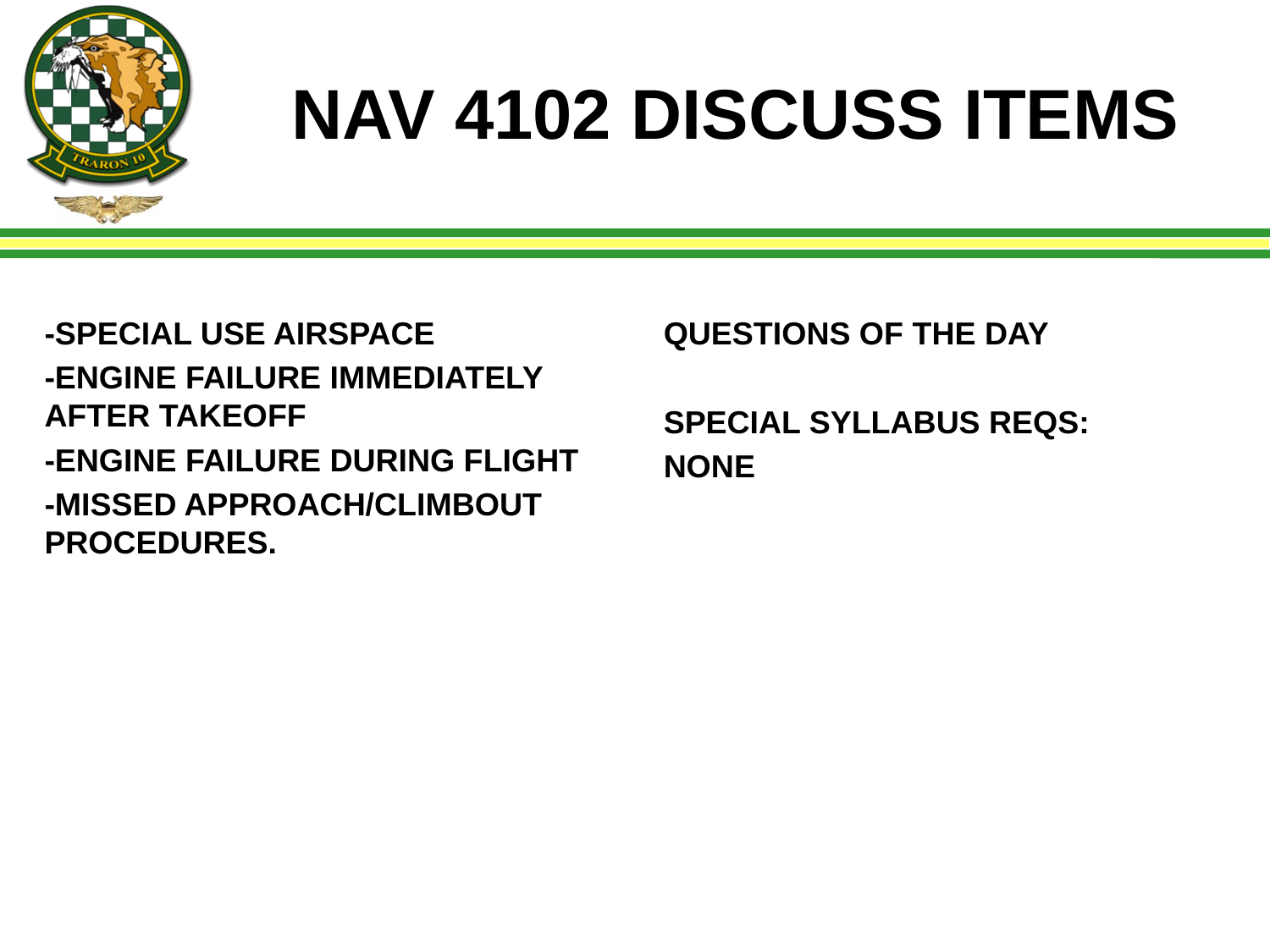

# NAV 4102 DISCUSS ITEMS
-SPECIAL USE AIRSPACE
-ENGINE FAILURE IMMEDIATELY     AFTER TAKEOFF
-ENGINE FAILURE DURING FLIGHT
-MISSED APPROACH/CLIMBOUT PROCEDURES.
QUESTIONS OF THE DAY

SPECIAL SYLLABUS REQS:
NONE